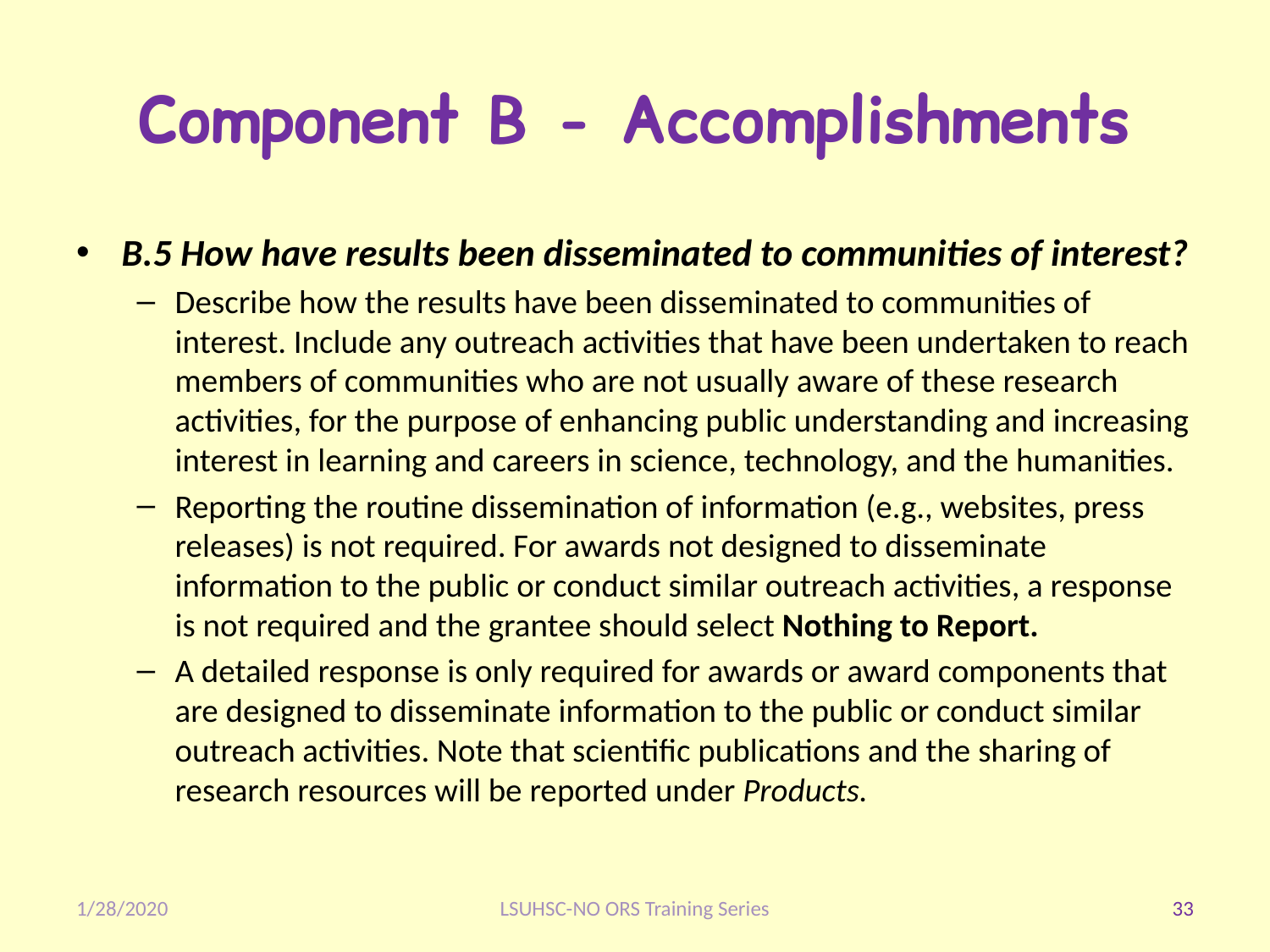

# Component B - Accomplishments
B.5 How have results been disseminated to communities of interest?
Describe how the results have been disseminated to communities of interest. Include any outreach activities that have been undertaken to reach members of communities who are not usually aware of these research activities, for the purpose of enhancing public understanding and increasing interest in learning and careers in science, technology, and the humanities.
Reporting the routine dissemination of information (e.g., websites, press releases) is not required. For awards not designed to disseminate information to the public or conduct similar outreach activities, a response is not required and the grantee should select Nothing to Report.
A detailed response is only required for awards or award components that are designed to disseminate information to the public or conduct similar outreach activities. Note that scientific publications and the sharing of research resources will be reported under Products.
1/28/2020
LSUHSC-NO ORS Training Series
33